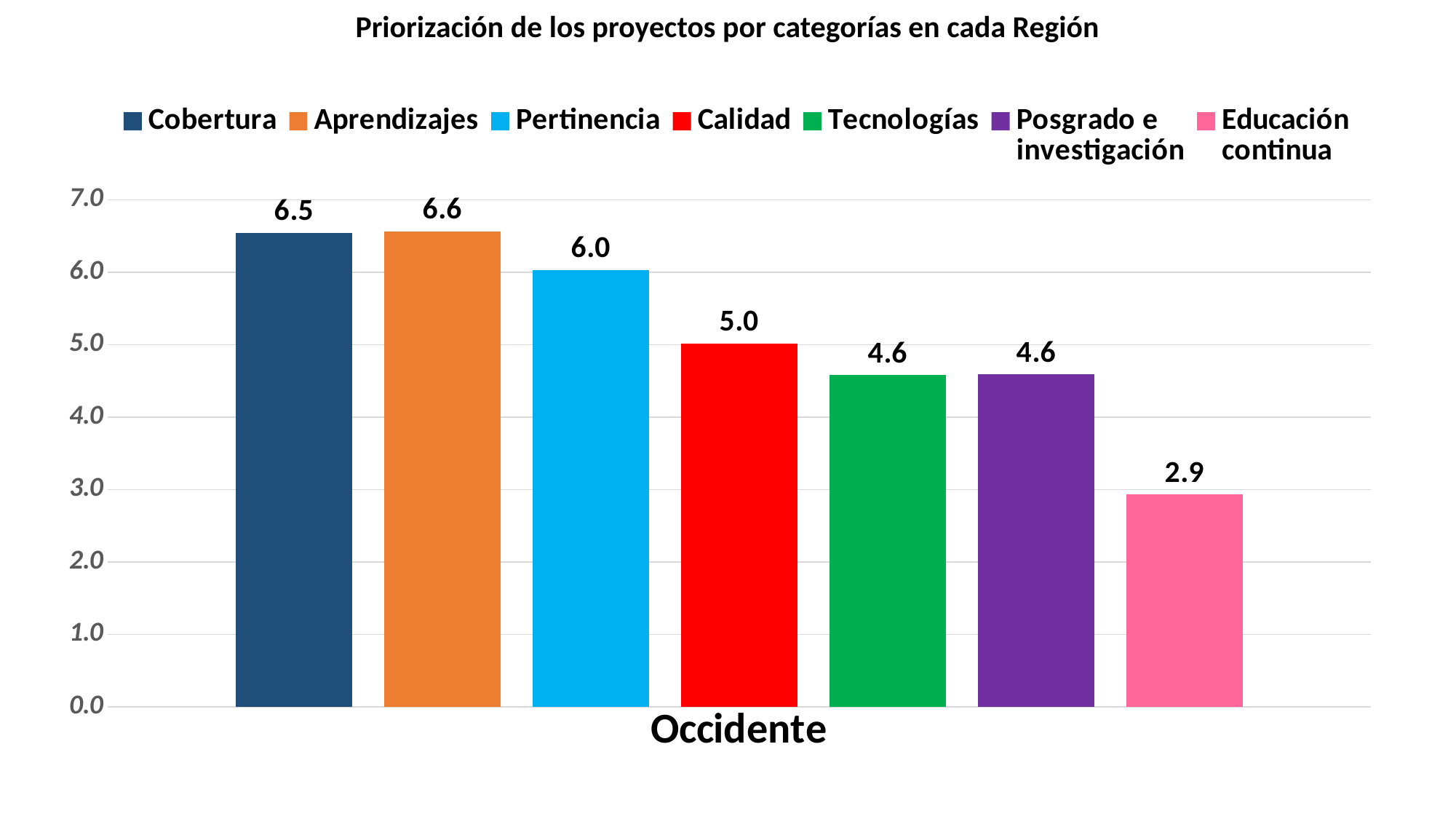

Priorización de los proyectos por categorías en cada Región

### Chart

| Category | Cobertura | Aprendizajes | Pertinencia | Calidad | Tecnologías | Posgrado e
investigación | Educación
continua |
|---|---|---|---|---|---|---|---|
| Occidente | 6.544186046511625 | 6.565400843881855 | 6.033783783783787 | 5.017857142857141 | 4.58364312267658 | 4.592 | 2.931818181818179 |